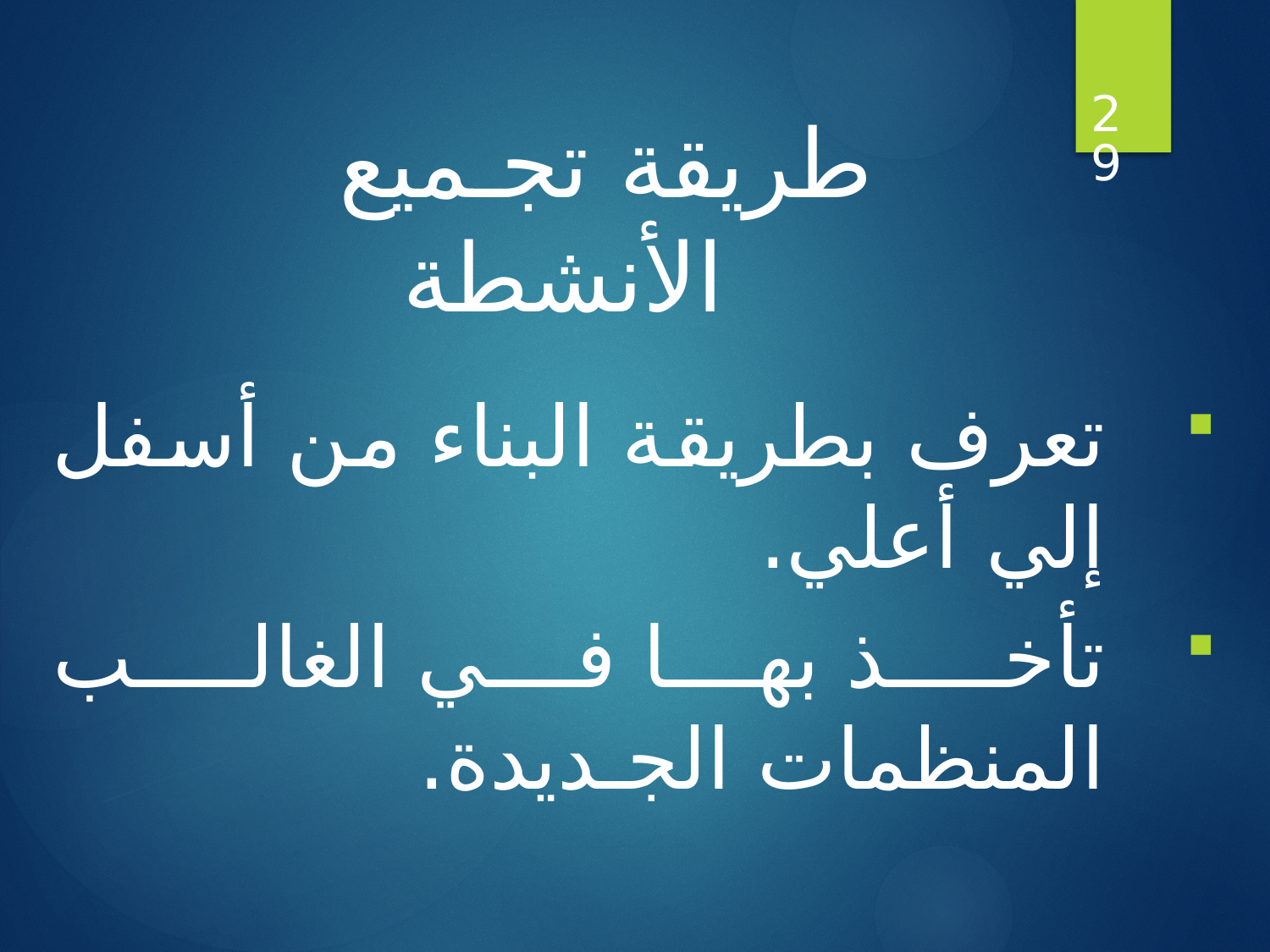

29
# طريقة تجـميع الأنشطة
تعرف بطريقة البناء من أسفل إلي أعلي.
تأخـذ بها في الغالـب المنظمات الجـديدة.